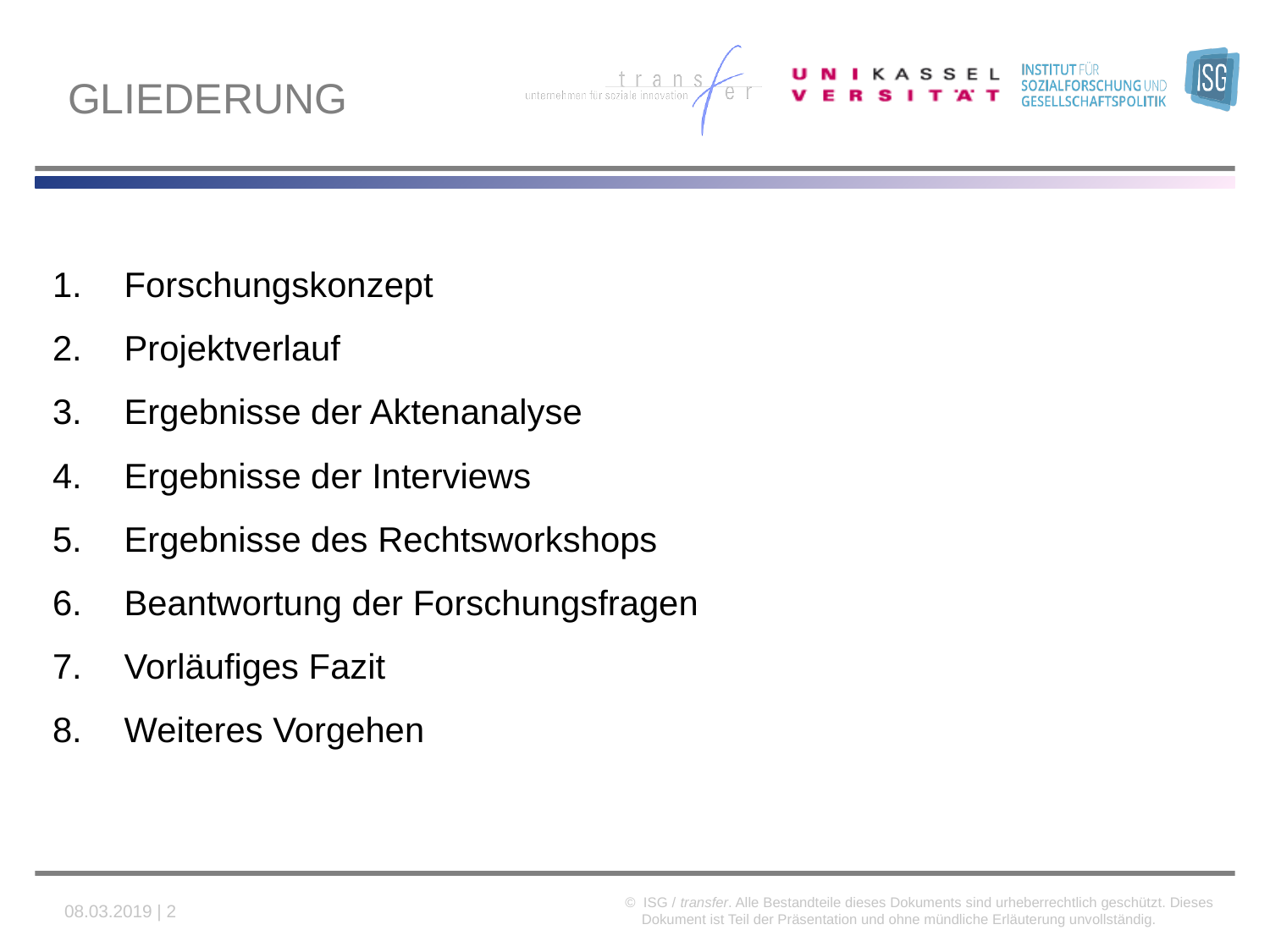

# Gliederung
Forschungskonzept
Projektverlauf
Ergebnisse der Aktenanalyse
Ergebnisse der Interviews
Ergebnisse des Rechtsworkshops
Beantwortung der Forschungsfragen
Vorläufiges Fazit
Weiteres Vorgehen
©  ISG / transfer. Alle Bestandteile dieses Dokuments sind urheberrechtlich geschützt. Dieses Dokument ist Teil der Präsentation und ohne mündliche Erläuterung unvollständig.

08.03.2019 | 2